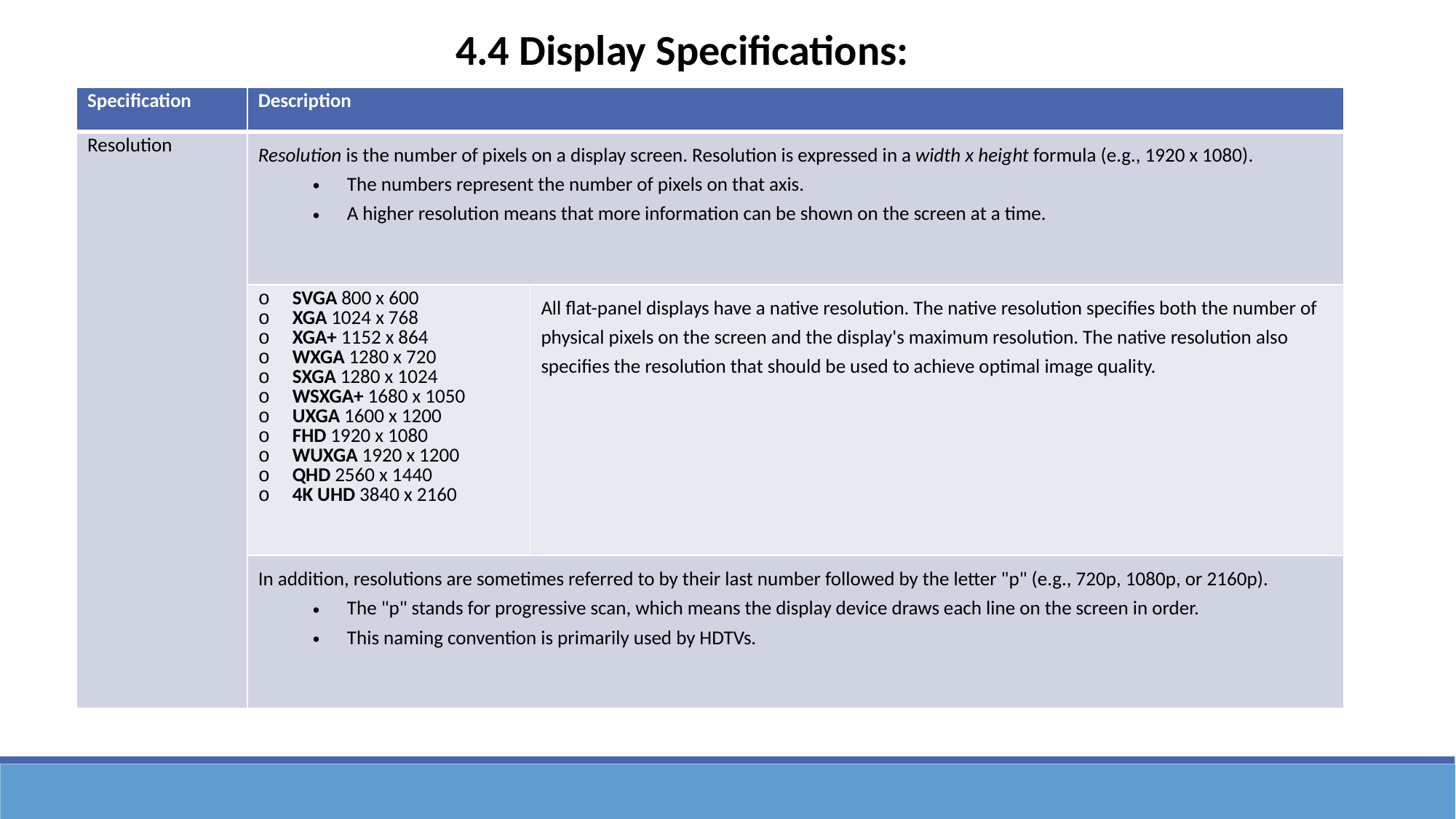

4.4 Display Specifications:
| Specification | Description |  |
| --- | --- | --- |
| Resolution | Resolution is the number of pixels on a display screen. Resolution is expressed in a width x height formula (e.g., 1920 x 1080). The numbers represent the number of pixels on that axis. A higher resolution means that more information can be shown on the screen at a time. |  |
|  | SVGA 800 x 600 XGA 1024 x 768 XGA+ 1152 x 864 WXGA 1280 x 720 SXGA 1280 x 1024 WSXGA+ 1680 x 1050 UXGA 1600 x 1200 FHD 1920 x 1080 WUXGA 1920 x 1200 QHD 2560 x 1440 4K UHD 3840 x 2160 | All flat-panel displays have a native resolution. The native resolution specifies both the number of physical pixels on the screen and the display's maximum resolution. The native resolution also specifies the resolution that should be used to achieve optimal image quality. |
|  | In addition, resolutions are sometimes referred to by their last number followed by the letter "p" (e.g., 720p, 1080p, or 2160p). The "p" stands for progressive scan, which means the display device draws each line on the screen in order. This naming convention is primarily used by HDTVs. |  |